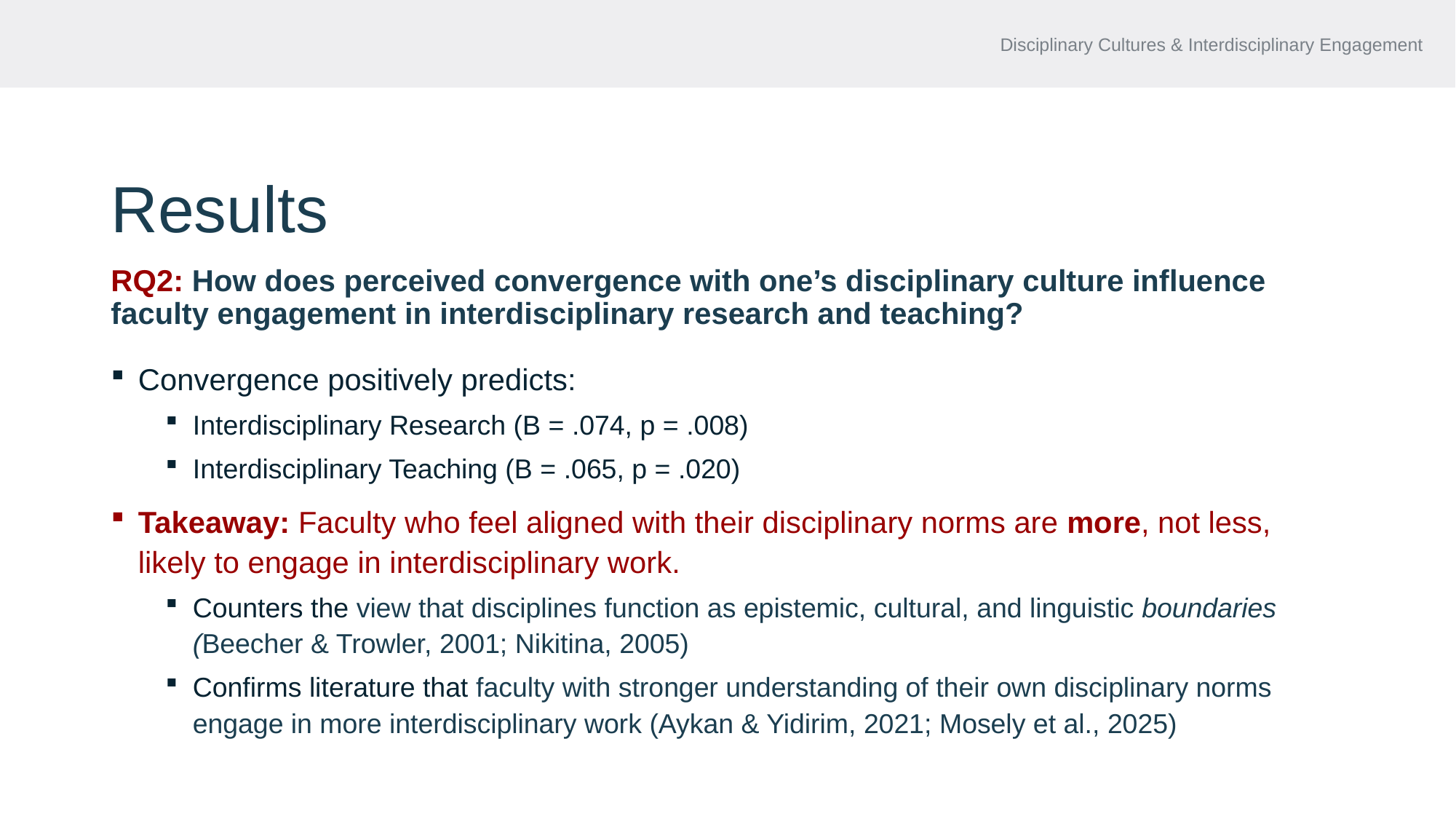

Disciplinary Cultures & Interdisciplinary Engagement
# Results
RQ2: How does perceived convergence with one’s disciplinary culture influence faculty engagement in interdisciplinary research and teaching?
Convergence positively predicts:
Interdisciplinary Research (B = .074, p = .008)
Interdisciplinary Teaching (B = .065, p = .020)
Takeaway: Faculty who feel aligned with their disciplinary norms are more, not less, likely to engage in interdisciplinary work.
Counters the view that disciplines function as epistemic, cultural, and linguistic boundaries (Beecher & Trowler, 2001; Nikitina, 2005)
Confirms literature that faculty with stronger understanding of their own disciplinary norms engage in more interdisciplinary work (Aykan & Yidirim, 2021; Mosely et al., 2025)